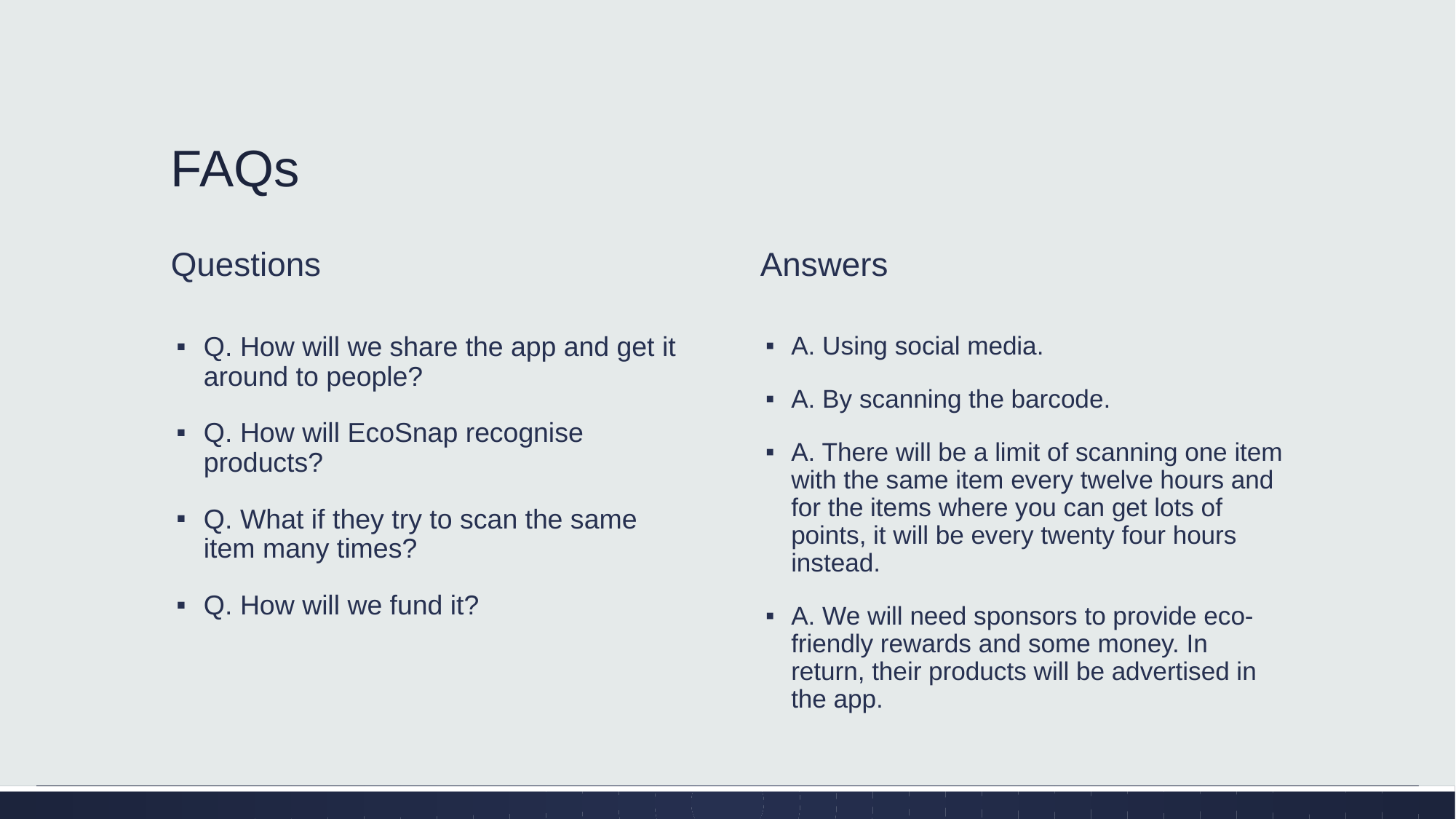

# FAQs
Questions
Answers
Q. How will we share the app and get it around to people?
Q. How will EcoSnap recognise products?
Q. What if they try to scan the same item many times?
Q. How will we fund it?
A. Using social media.
A. By scanning the barcode.
A. There will be a limit of scanning one item with the same item every twelve hours and for the items where you can get lots of points, it will be every twenty four hours instead.
A. We will need sponsors to provide eco-friendly rewards and some money. In return, their products will be advertised in the app.